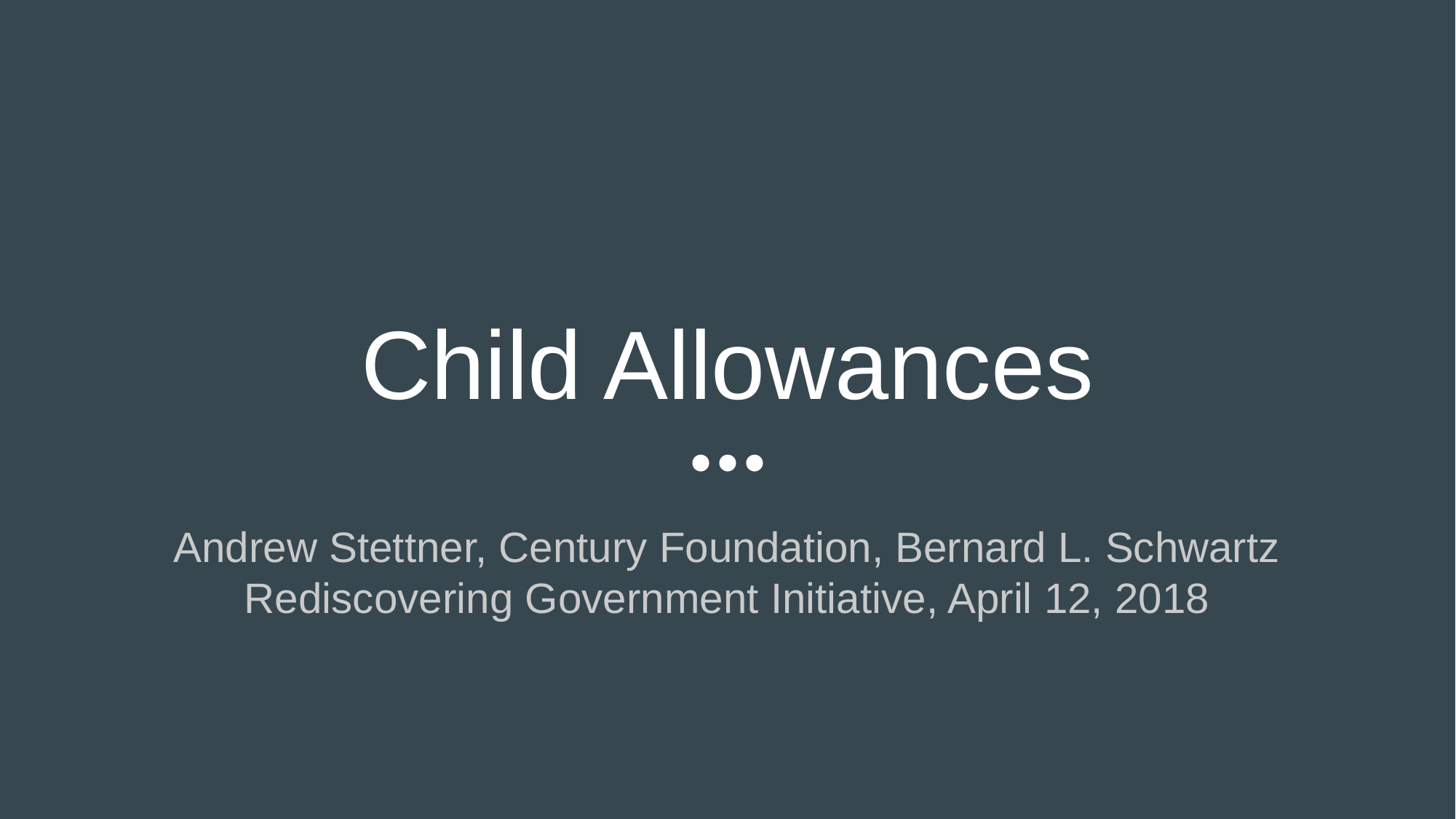

# Child Allowances
Andrew Stettner, Century Foundation, Bernard L. Schwartz Rediscovering Government Initiative, April 12, 2018